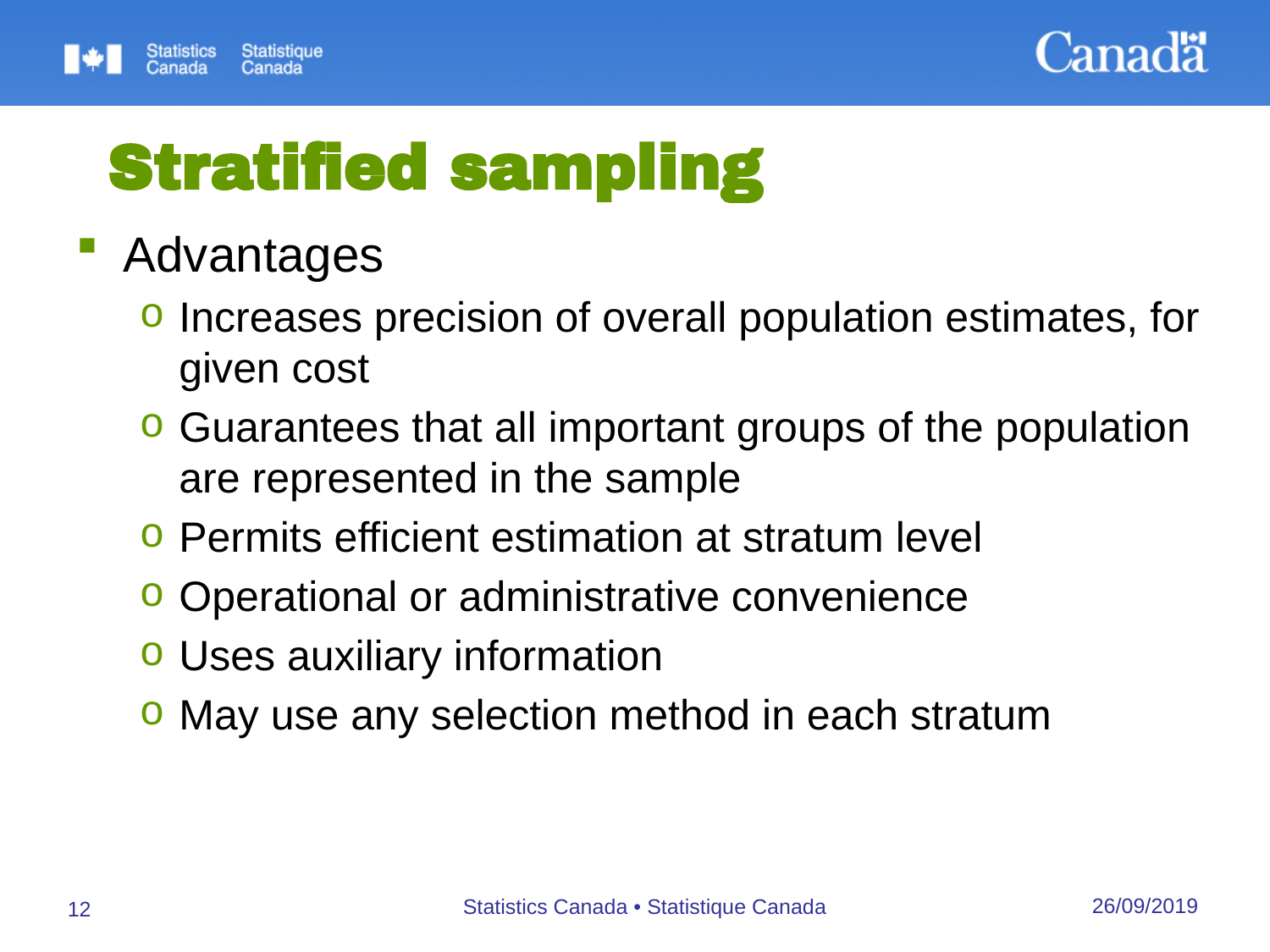

# Stratified sampling
Advantages
Increases precision of overall population estimates, for given cost
Guarantees that all important groups of the population are represented in the sample
Permits efficient estimation at stratum level
Operational or administrative convenience
Uses auxiliary information
May use any selection method in each stratum
26/09/2019
Statistics Canada • Statistique Canada
12